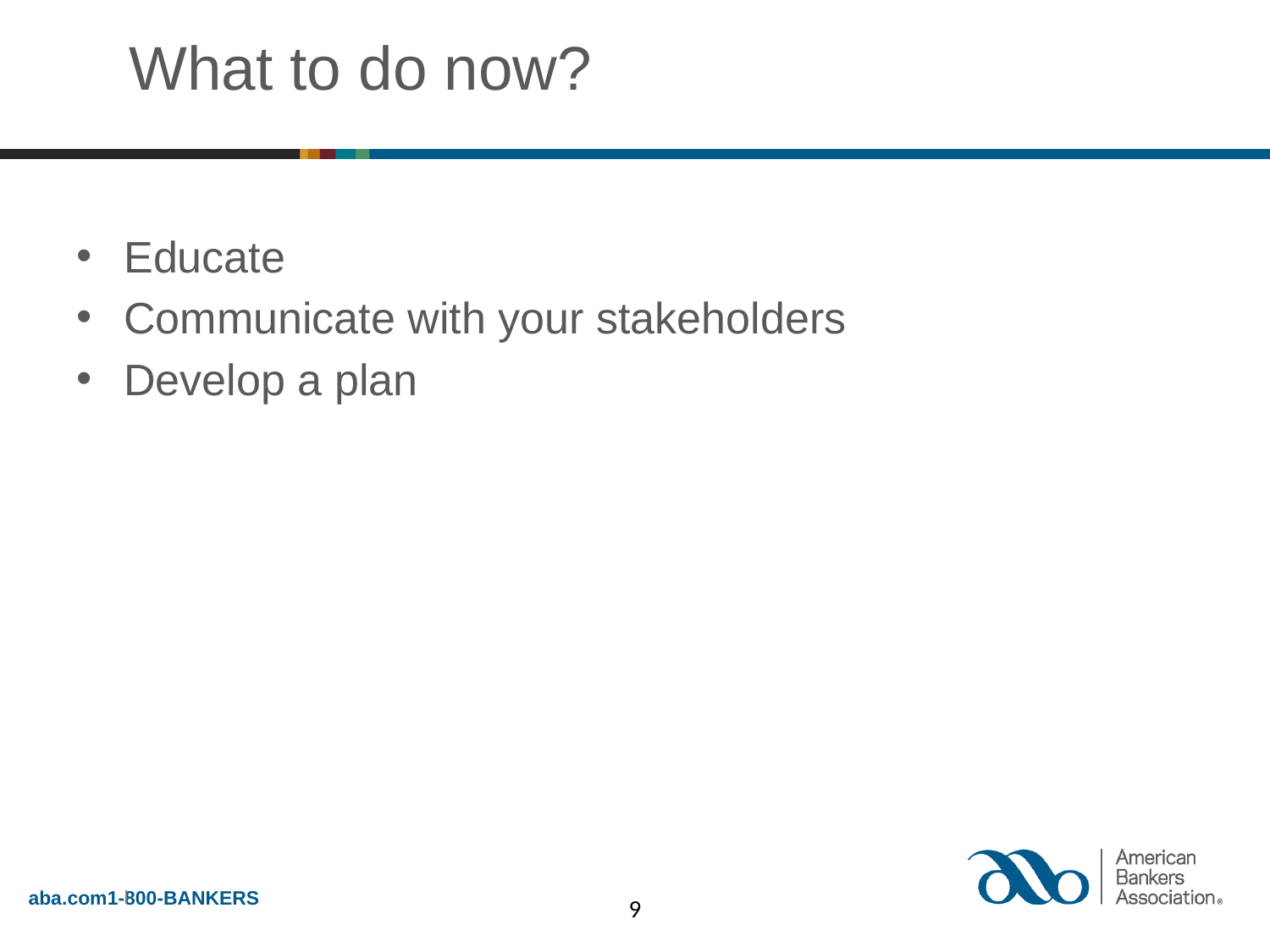

# What to do now?
Educate
Communicate with your stakeholders
Develop a plan

9